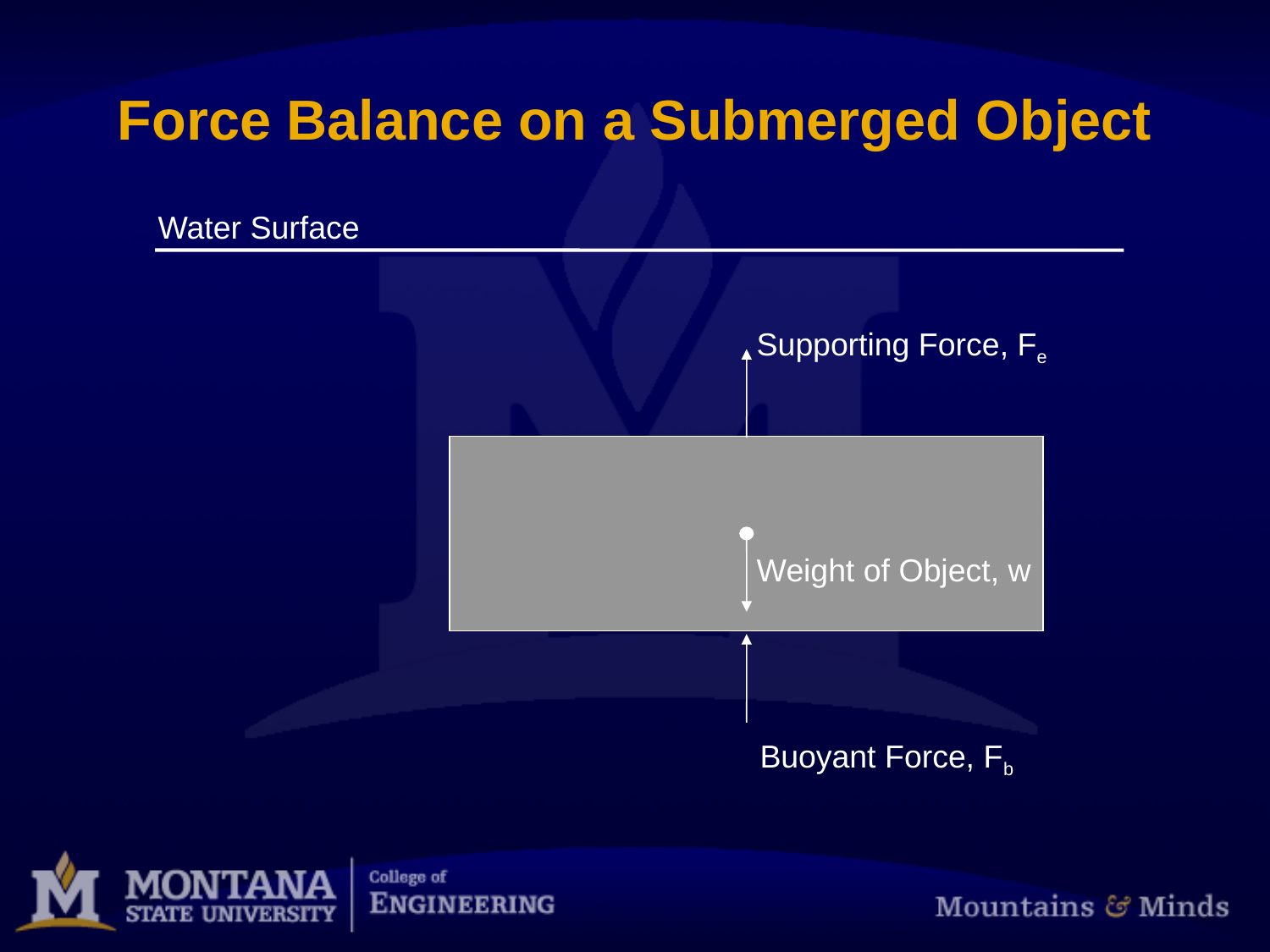

# Force Balance on a Submerged Object
Water Surface

Supporting Force, Fe

Weight of Object, w

Buoyant Force, Fb